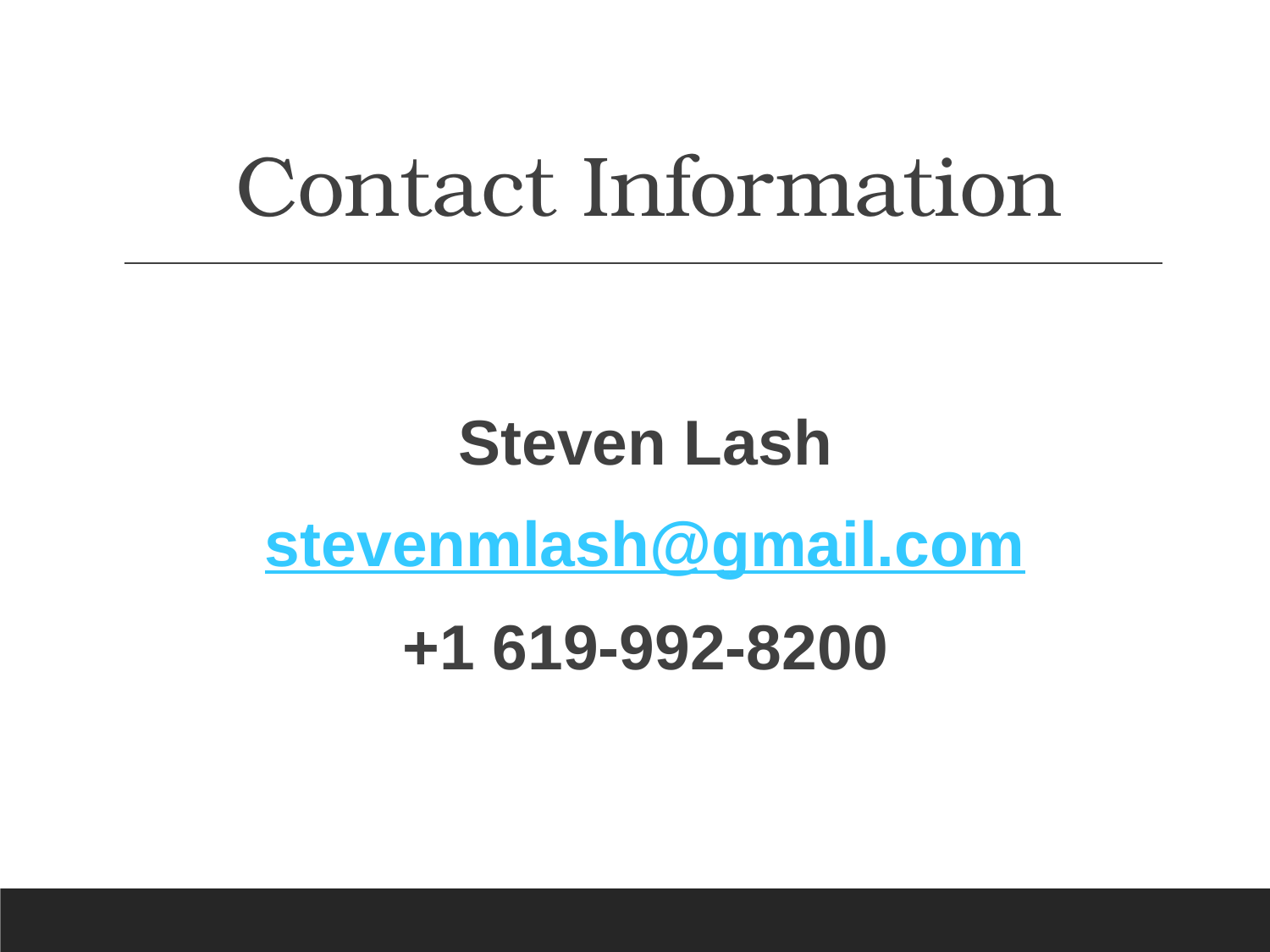

# Contact Information

Steven Lash
stevenmlash@gmail.com
+1 619-992-8200